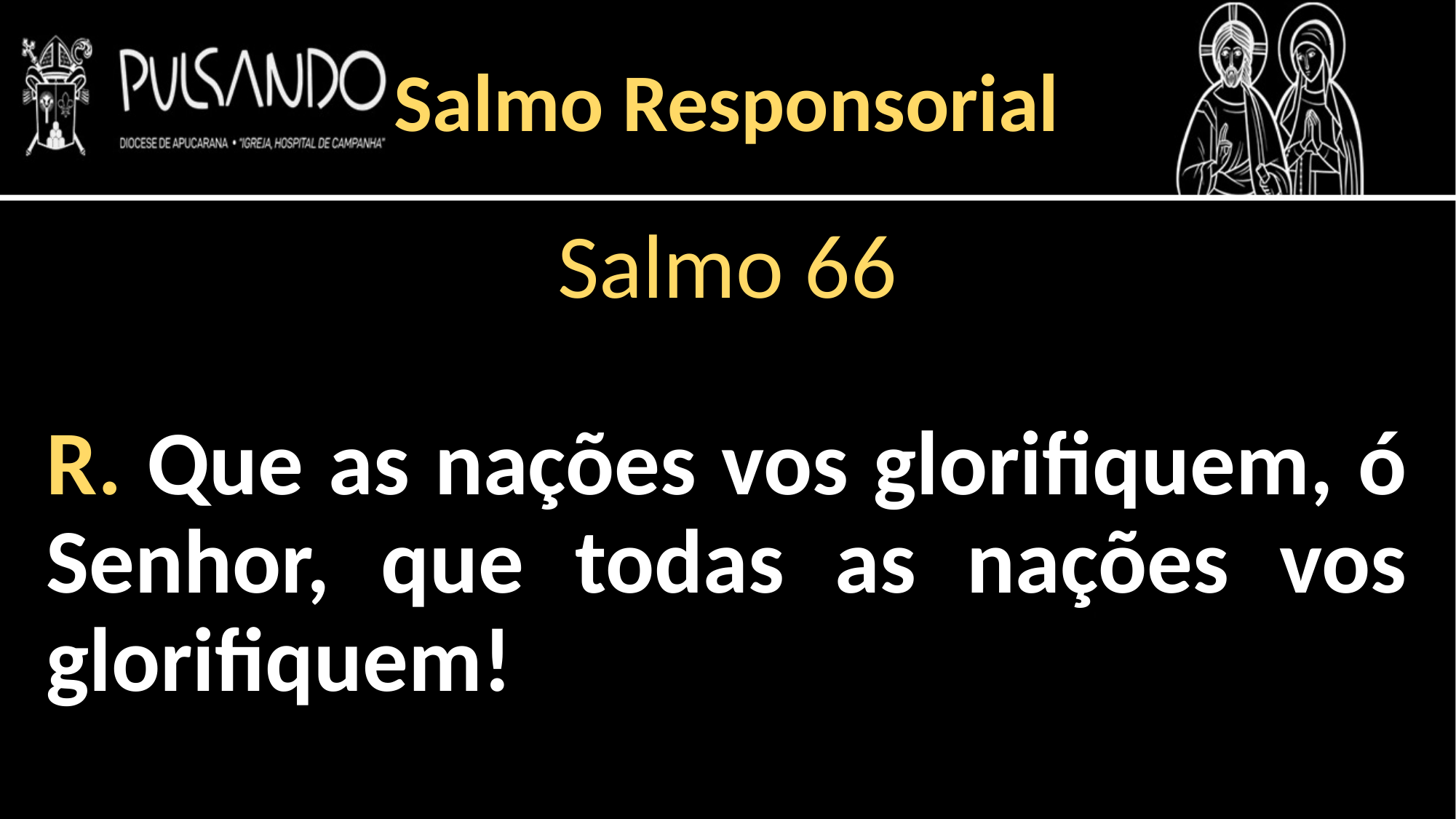

Salmo Responsorial
Salmo 66

R. Que as nações vos glorifiquem, ó Senhor, que todas as nações vos glorifiquem!